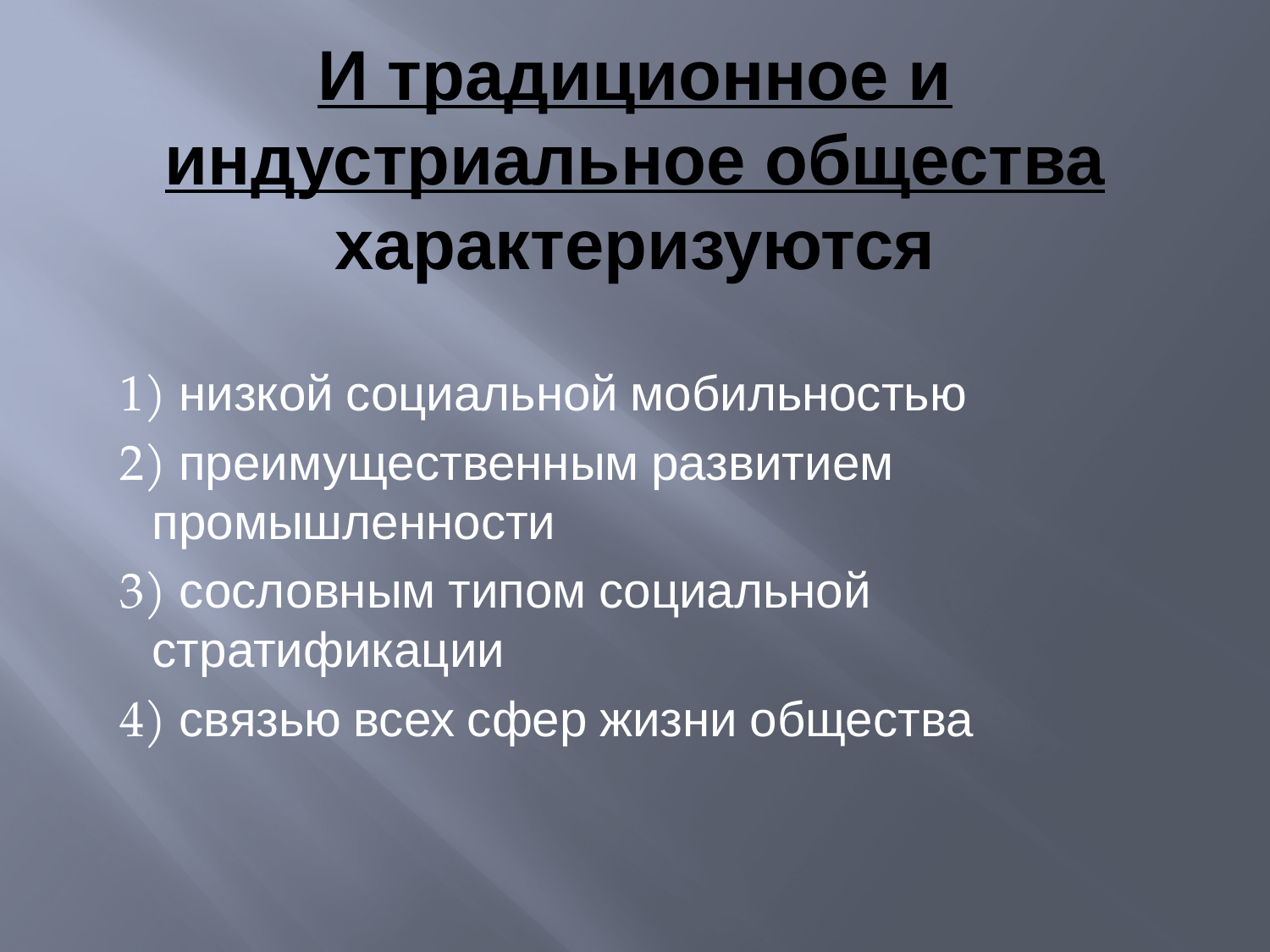

# И традиционное и индустриальное общества характеризуются

  1) низкой социальной мобильностью
  2) преимущественным развитием промышленности
  3) сословным типом социальной стратификации
  4) связью всех сфер жизни общества